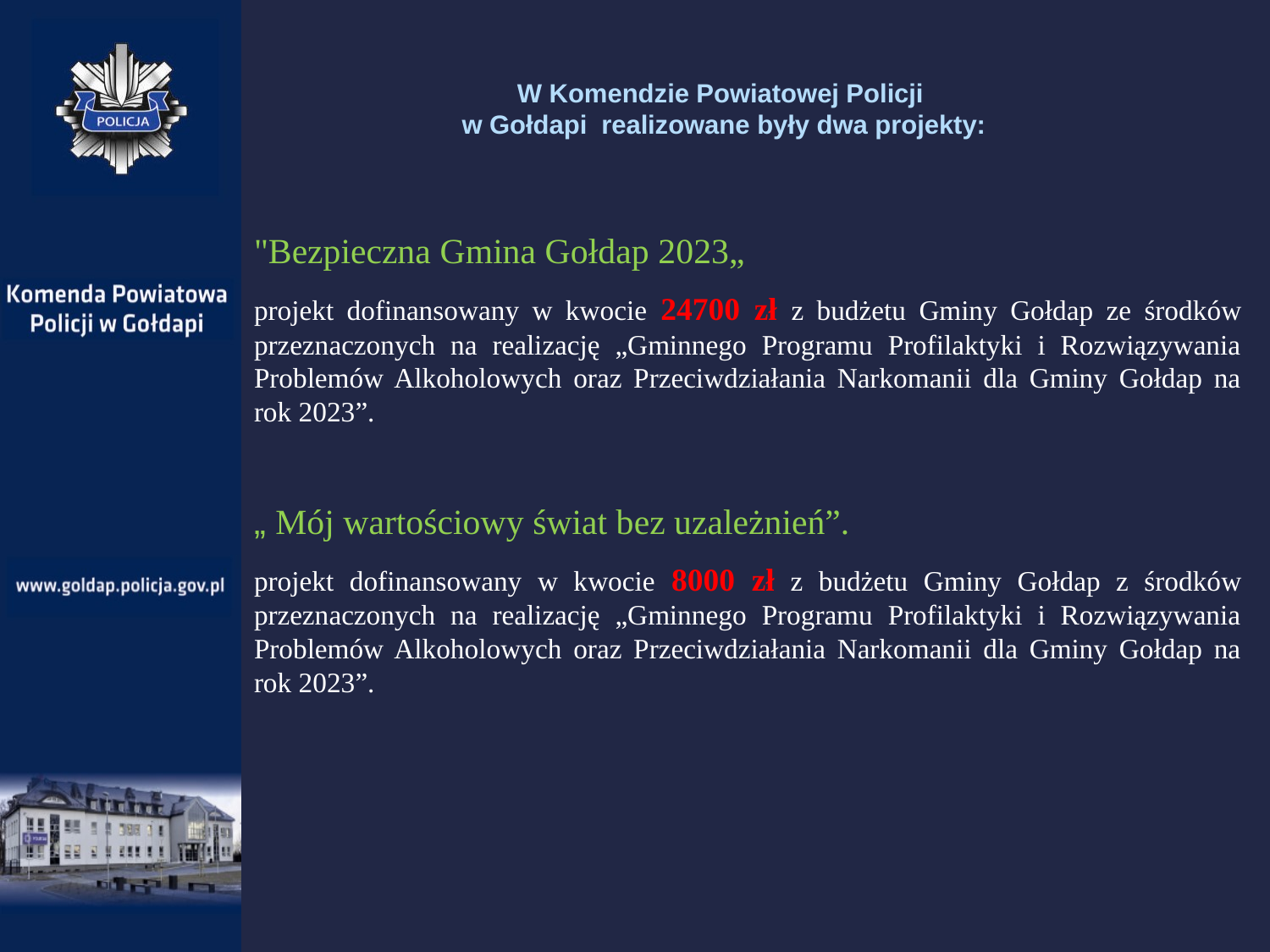

# W Komendzie Powiatowej Policji w Gołdapi  realizowane były dwa projekty:
"Bezpieczna Gmina Gołdap 2023„
projekt dofinansowany w kwocie 24700 zł z budżetu Gminy Gołdap ze środków przeznaczonych na realizację „Gminnego Programu Profilaktyki i Rozwiązywania Problemów Alkoholowych oraz Przeciwdziałania Narkomanii dla Gminy Gołdap na rok 2023”.

„ Mój wartościowy świat bez uzależnień”.
projekt dofinansowany w kwocie 8000 zł z budżetu Gminy Gołdap z środków przeznaczonych na realizację „Gminnego Programu Profilaktyki i Rozwiązywania Problemów Alkoholowych oraz Przeciwdziałania Narkomanii dla Gminy Gołdap na rok 2023”.